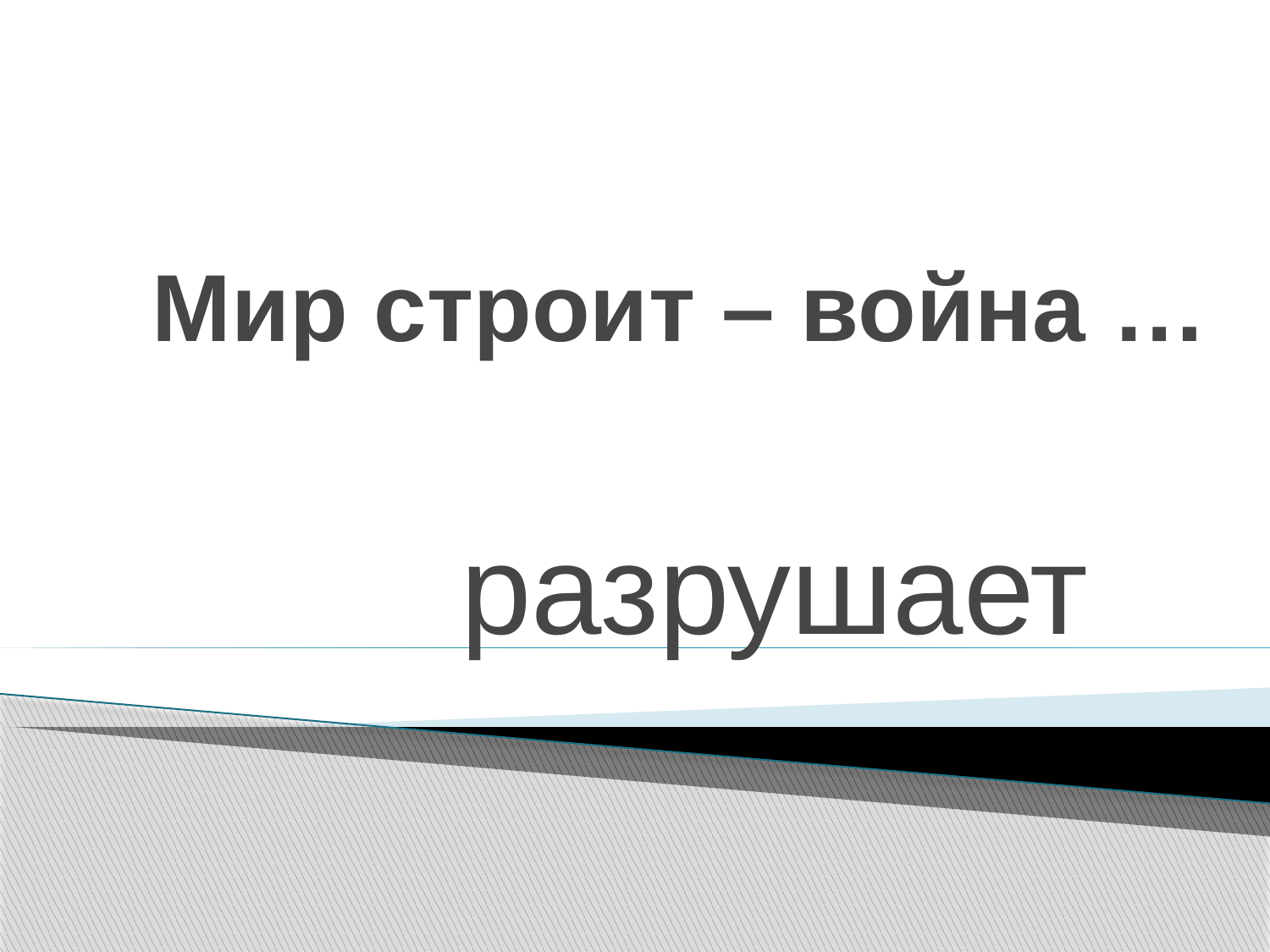

# Мир строит – война …
разрушает